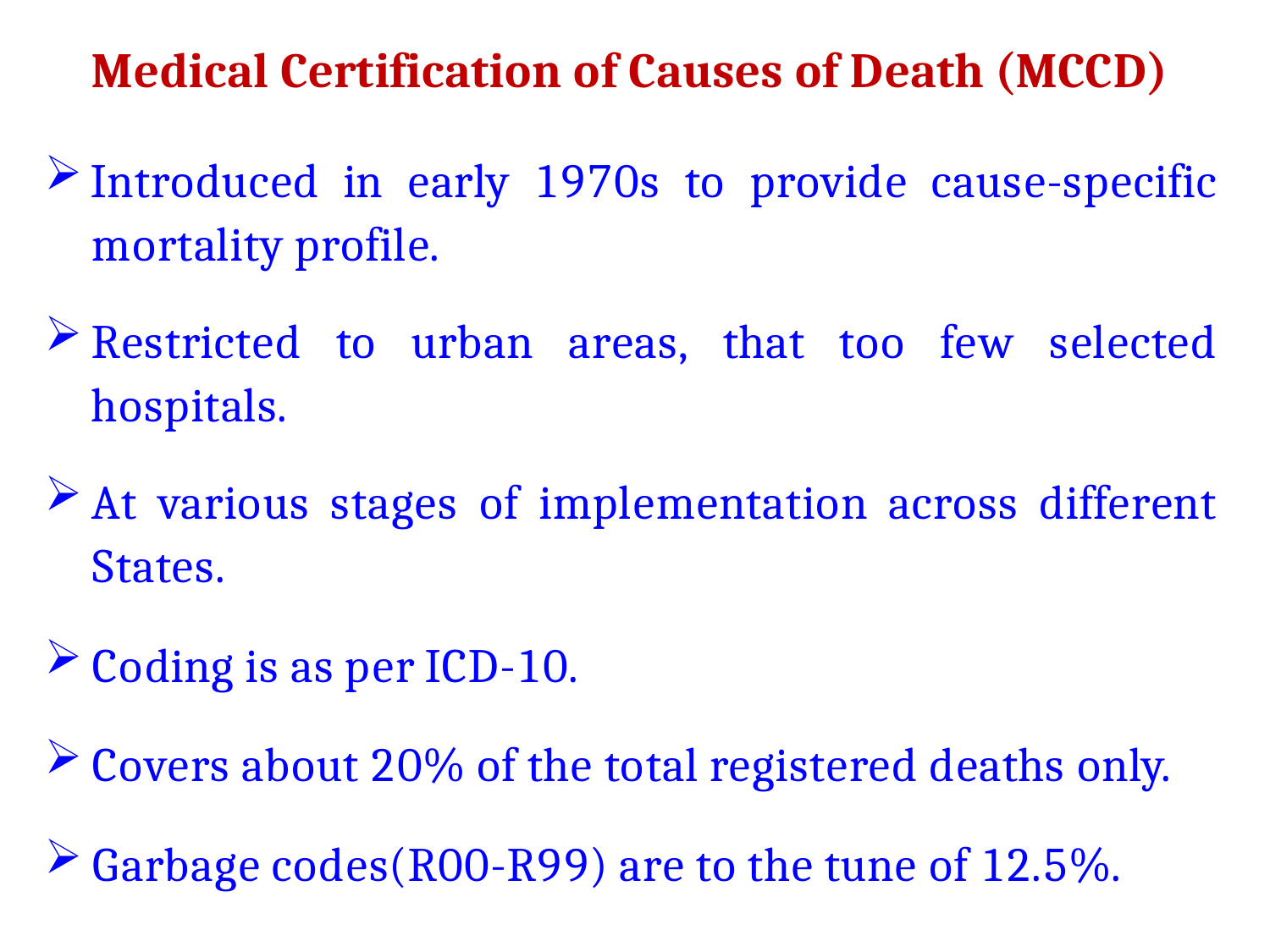

Medical Certification of Causes of Death (MCCD)
Introduced in early 1970s to provide cause-specific mortality profile.

Restricted to urban areas, that too few selected hospitals.

At various stages of implementation across different States.

Coding is as per ICD-10.

Covers about 20% of the total registered deaths only.

Garbage codes(R00-R99) are to the tune of 12.5%.